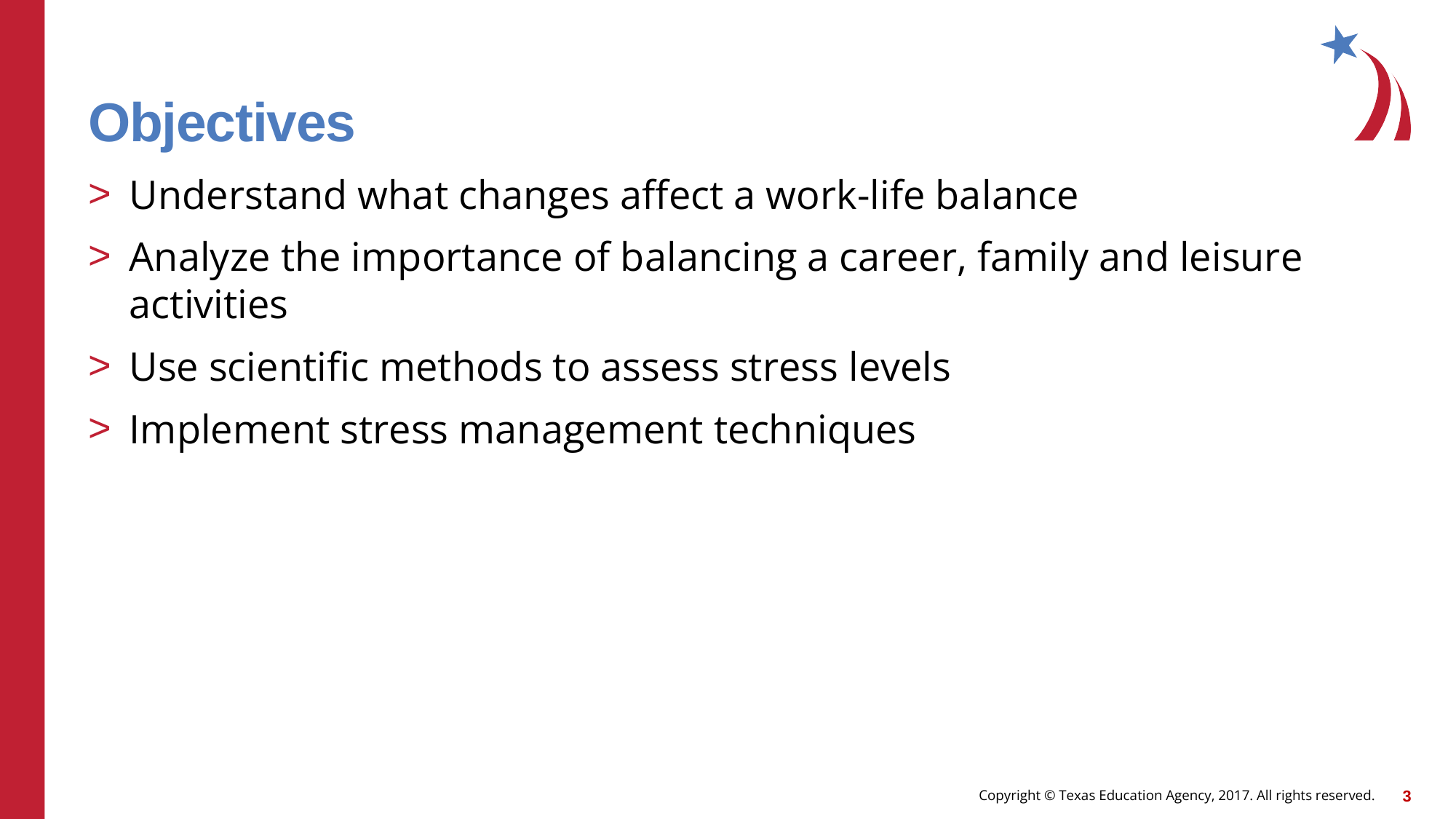

# Objectives
Understand what changes affect a work-life balance
Analyze the importance of balancing a career, family and leisure activities
Use scientific methods to assess stress levels
Implement stress management techniques